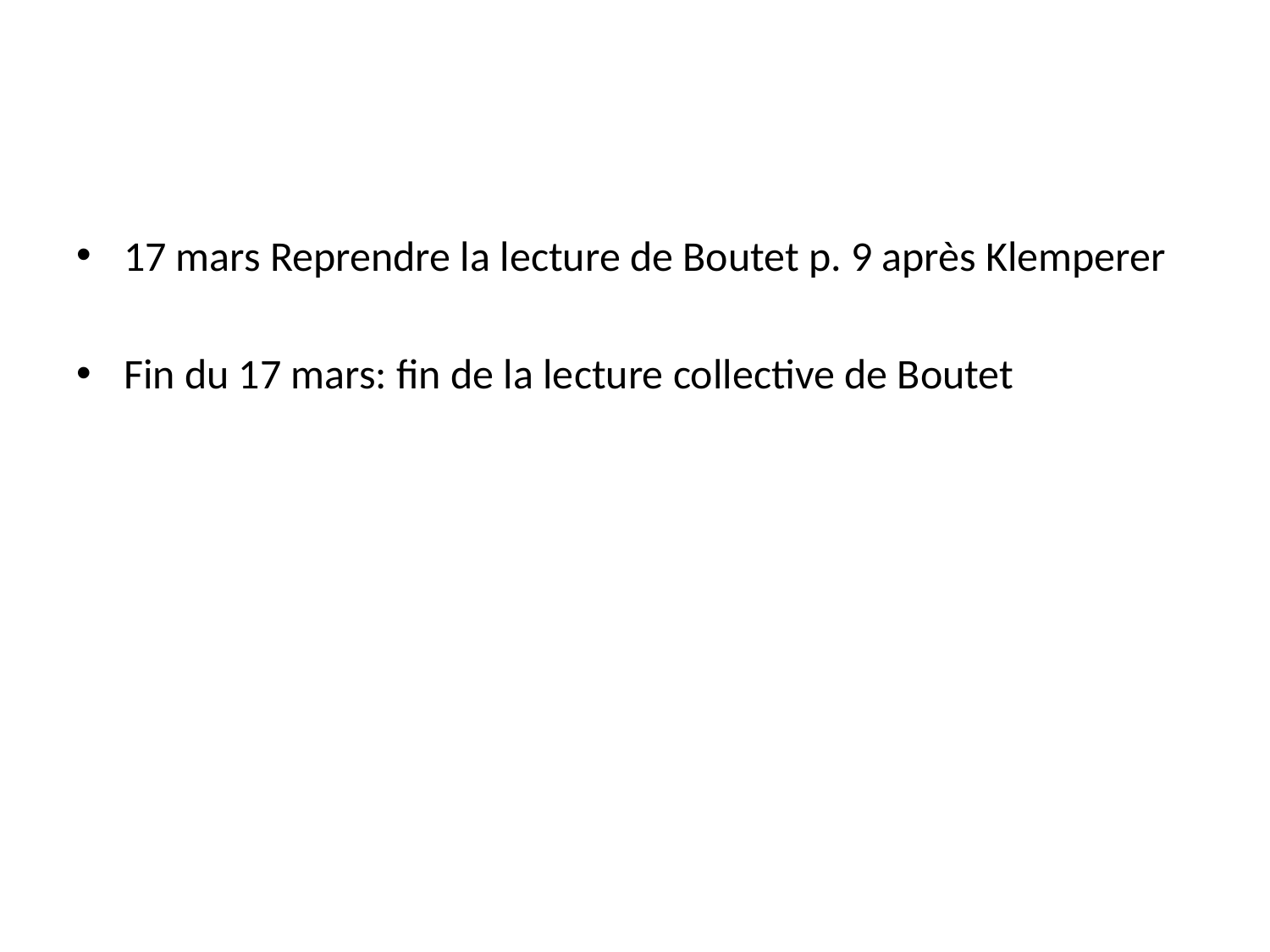

#
17 mars Reprendre la lecture de Boutet p. 9 après Klemperer

Fin du 17 mars: fin de la lecture collective de Boutet